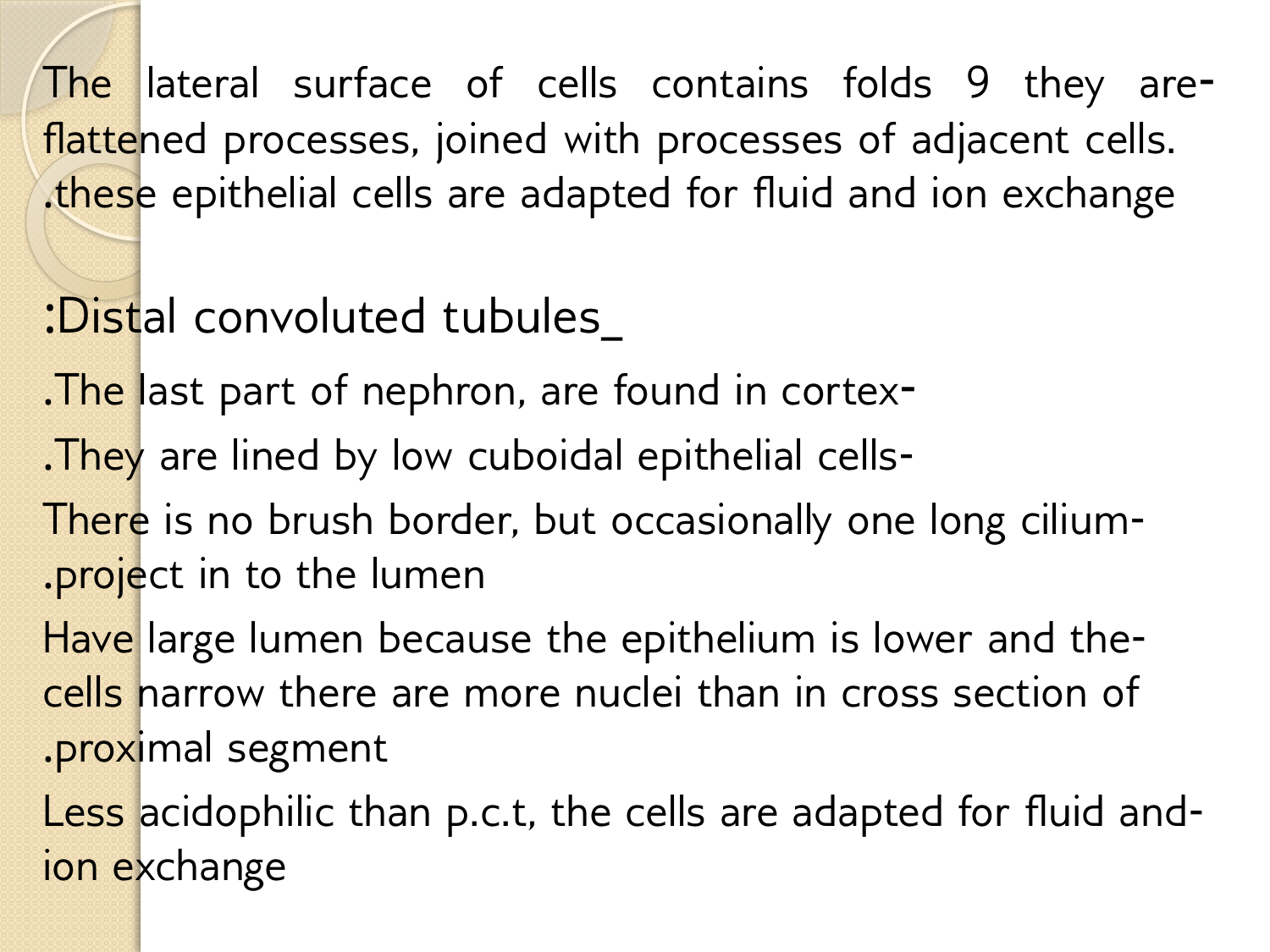

#
-The lateral surface of cells contains folds 9 they are flattened processes, joined with processes of adjacent cells. these epithelial cells are adapted for fluid and ion exchange.
_Distal convoluted tubules:
-The last part of nephron, are found in cortex.
-They are lined by low cuboidal epithelial cells.
-There is no brush border, but occasionally one long cilium project in to the lumen.
-Have large lumen because the epithelium is lower and the cells narrow there are more nuclei than in cross section of proximal segment.
-Less acidophilic than p.c.t, the cells are adapted for fluid and ion exchange